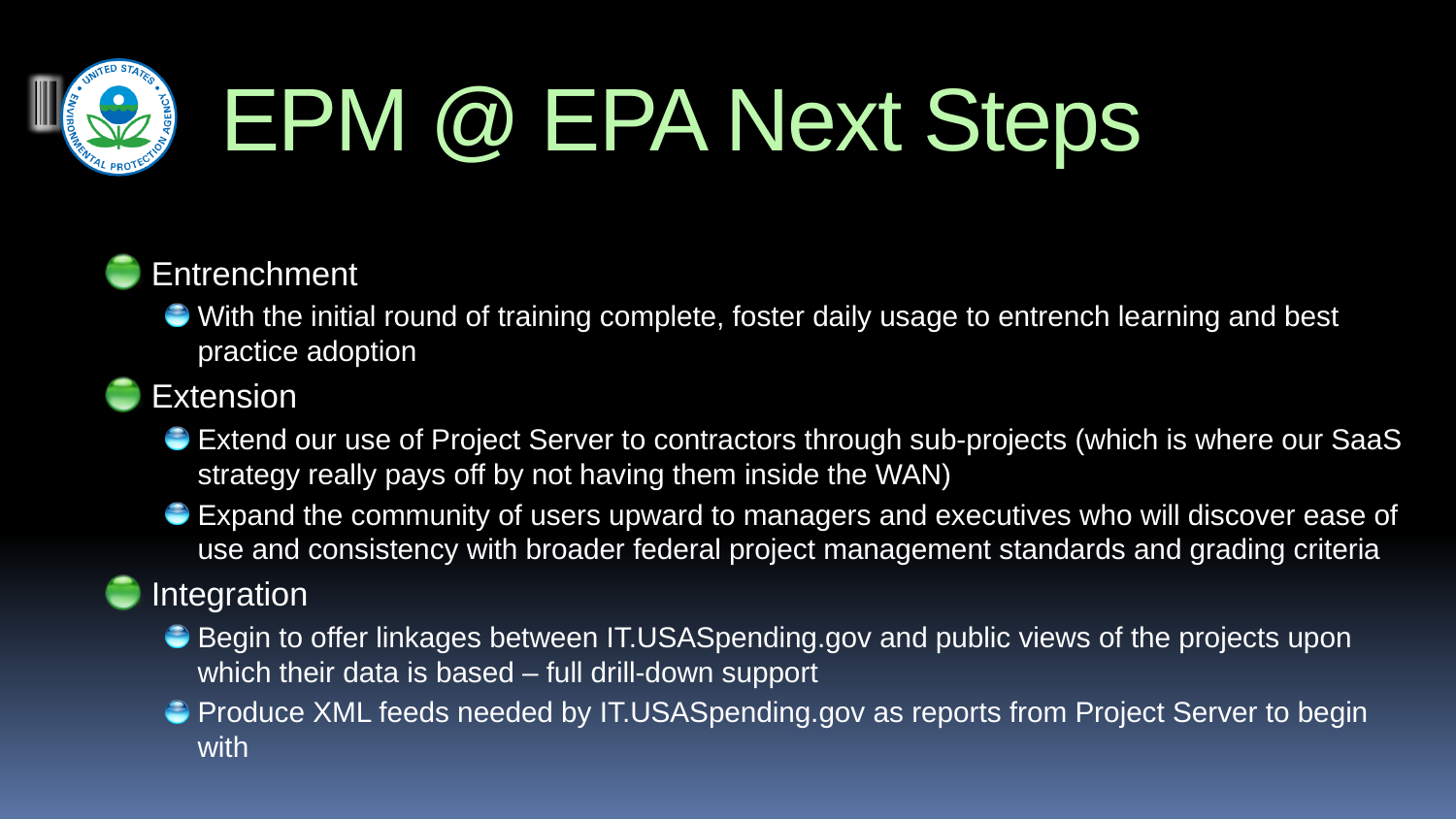

# EPM @ EPA Next Steps
Entrenchment
With the initial round of training complete, foster daily usage to entrench learning and best practice adoption
Extension
Extend our use of Project Server to contractors through sub-projects (which is where our SaaS strategy really pays off by not having them inside the WAN)
Expand the community of users upward to managers and executives who will discover ease of use and consistency with broader federal project management standards and grading criteria
Integration
Begin to offer linkages between IT.USASpending.gov and public views of the projects upon which their data is based – full drill-down support
Produce XML feeds needed by IT.USASpending.gov as reports from Project Server to begin with